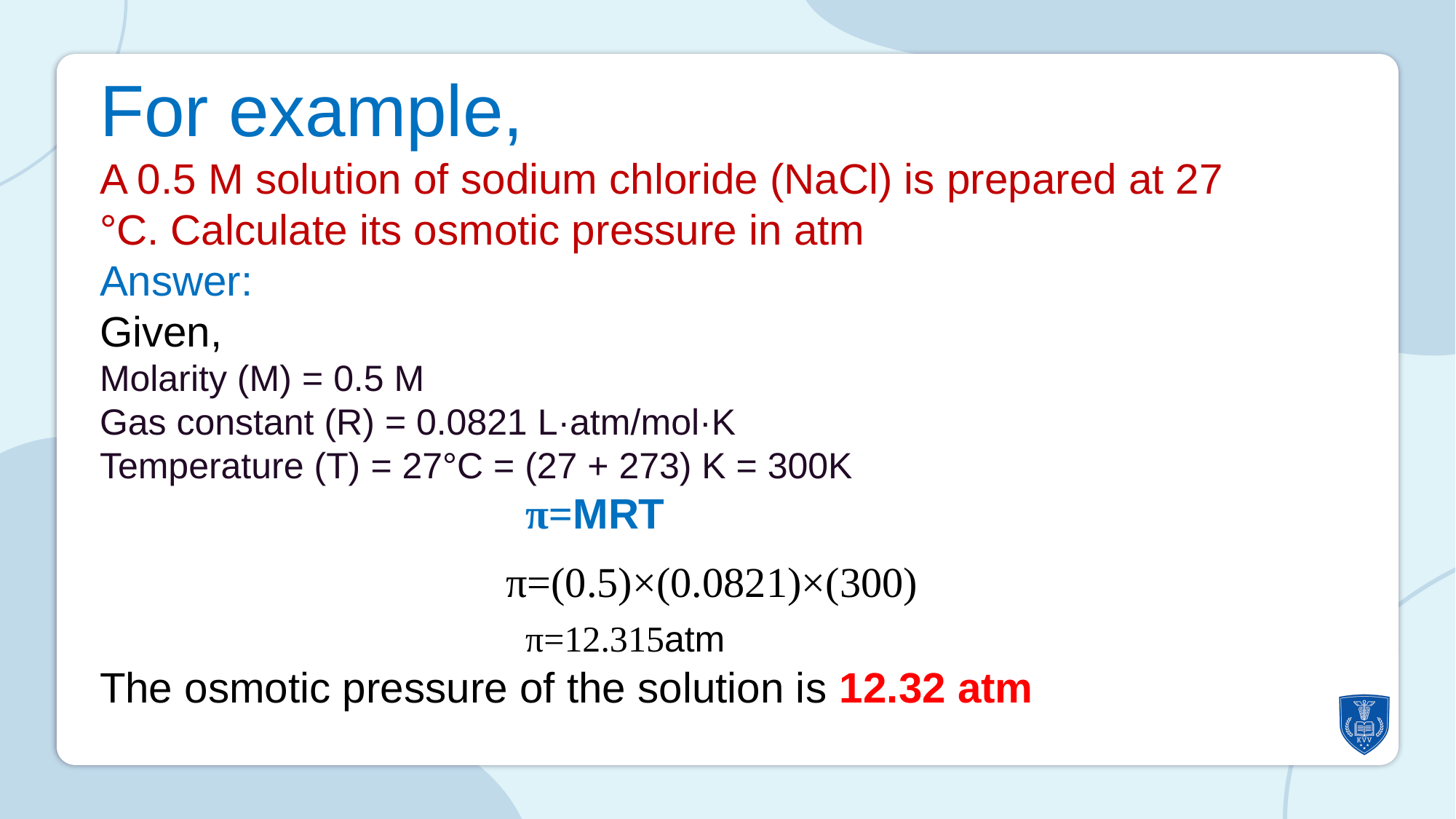

For example,
A 0.5 M solution of sodium chloride (NaCl) is prepared at 27
°C. Calculate its osmotic pressure in atm
Answer:
Given,
Molarity (M) = 0.5 M
Gas constant (R) = 0.0821 L·atm/mol·K
Temperature (T) = 27°C = (27 + 273) K = 300K
                                    π=MRT
                        π=(0.5)×(0.0821)×(300)
                                    π=12.315atm
The osmotic pressure of the solution is 12.32 atm